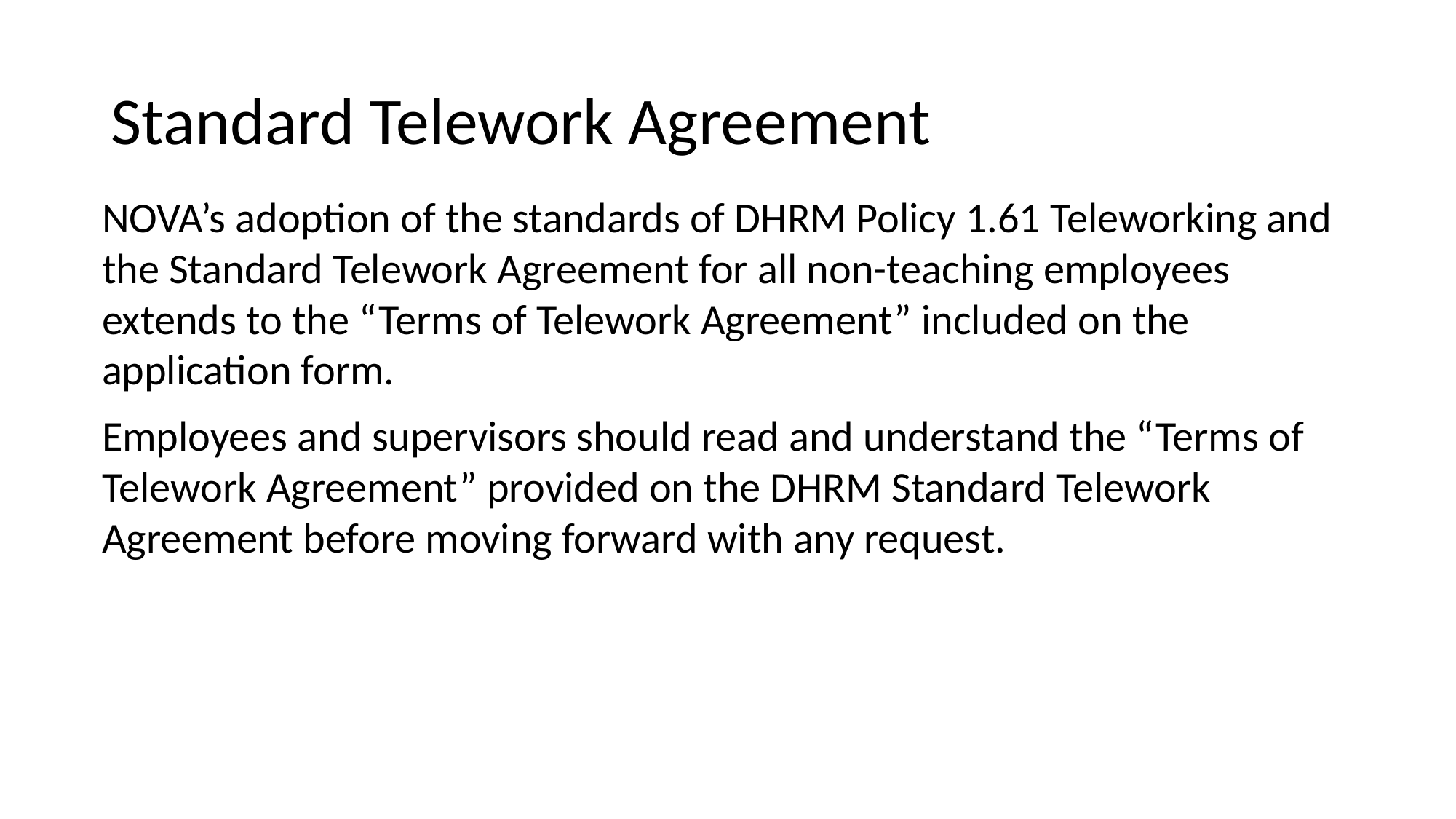

# Standard Telework Agreement
NOVA’s adoption of the standards of DHRM Policy 1.61 Teleworking and the Standard Telework Agreement for all non-teaching employees extends to the “Terms of Telework Agreement” included on the application form.
Employees and supervisors should read and understand the “Terms of Telework Agreement” provided on the DHRM Standard Telework Agreement before moving forward with any request.